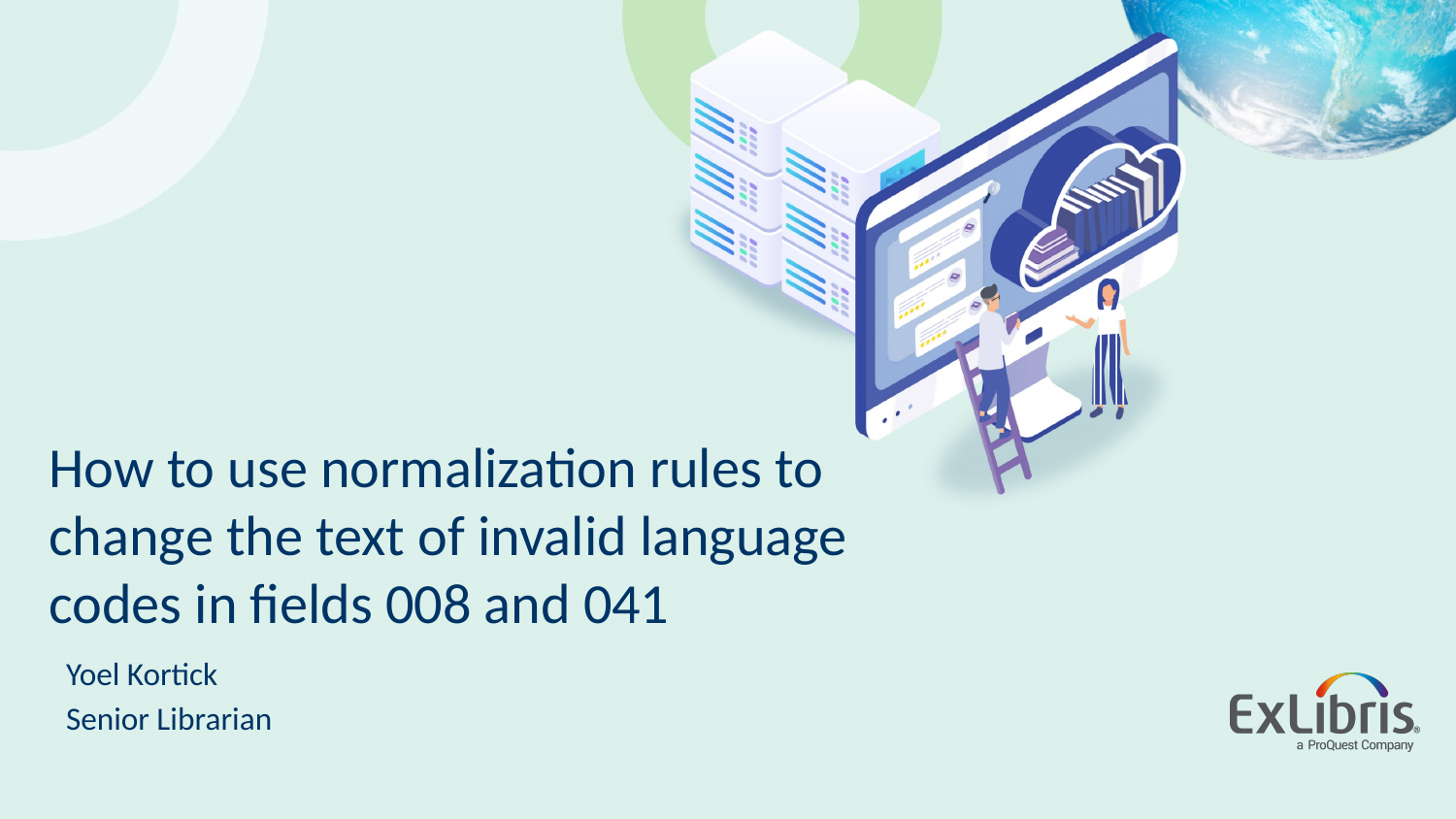

# How to use normalization rules to change the text of invalid language codes in fields 008 and 041
Yoel Kortick
Senior Librarian